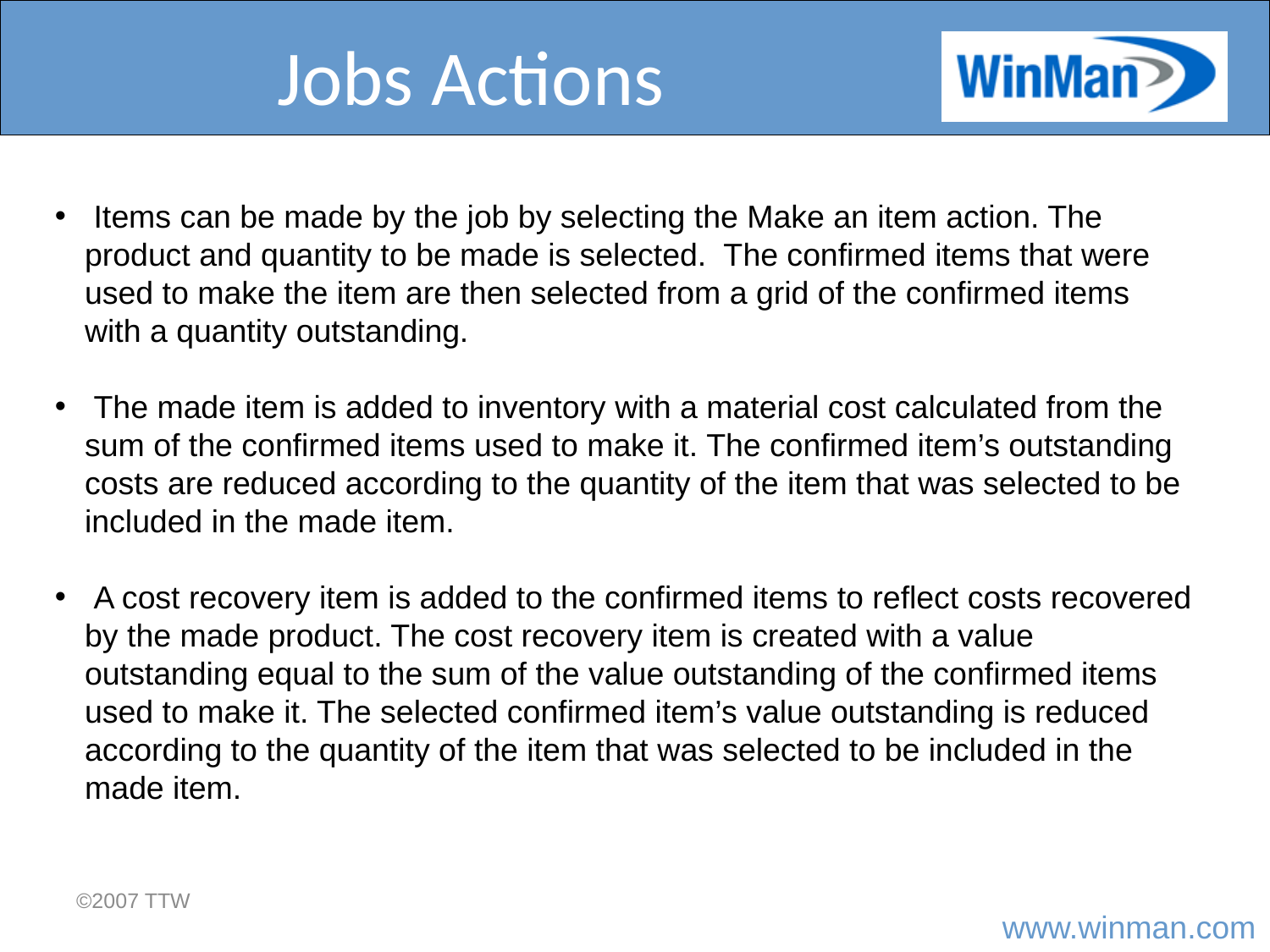

# Jobs Actions
 Items can be made by the job by selecting the Make an item action. The product and quantity to be made is selected.  The confirmed items that were used to make the item are then selected from a grid of the confirmed items with a quantity outstanding.

 The made item is added to inventory with a material cost calculated from the sum of the confirmed items used to make it. The confirmed item’s outstanding costs are reduced according to the quantity of the item that was selected to be included in the made item.

 A cost recovery item is added to the confirmed items to reflect costs recovered by the made product. The cost recovery item is created with a value outstanding equal to the sum of the value outstanding of the confirmed items used to make it. The selected confirmed item’s value outstanding is reduced according to the quantity of the item that was selected to be included in the made item.
©2007 TTW